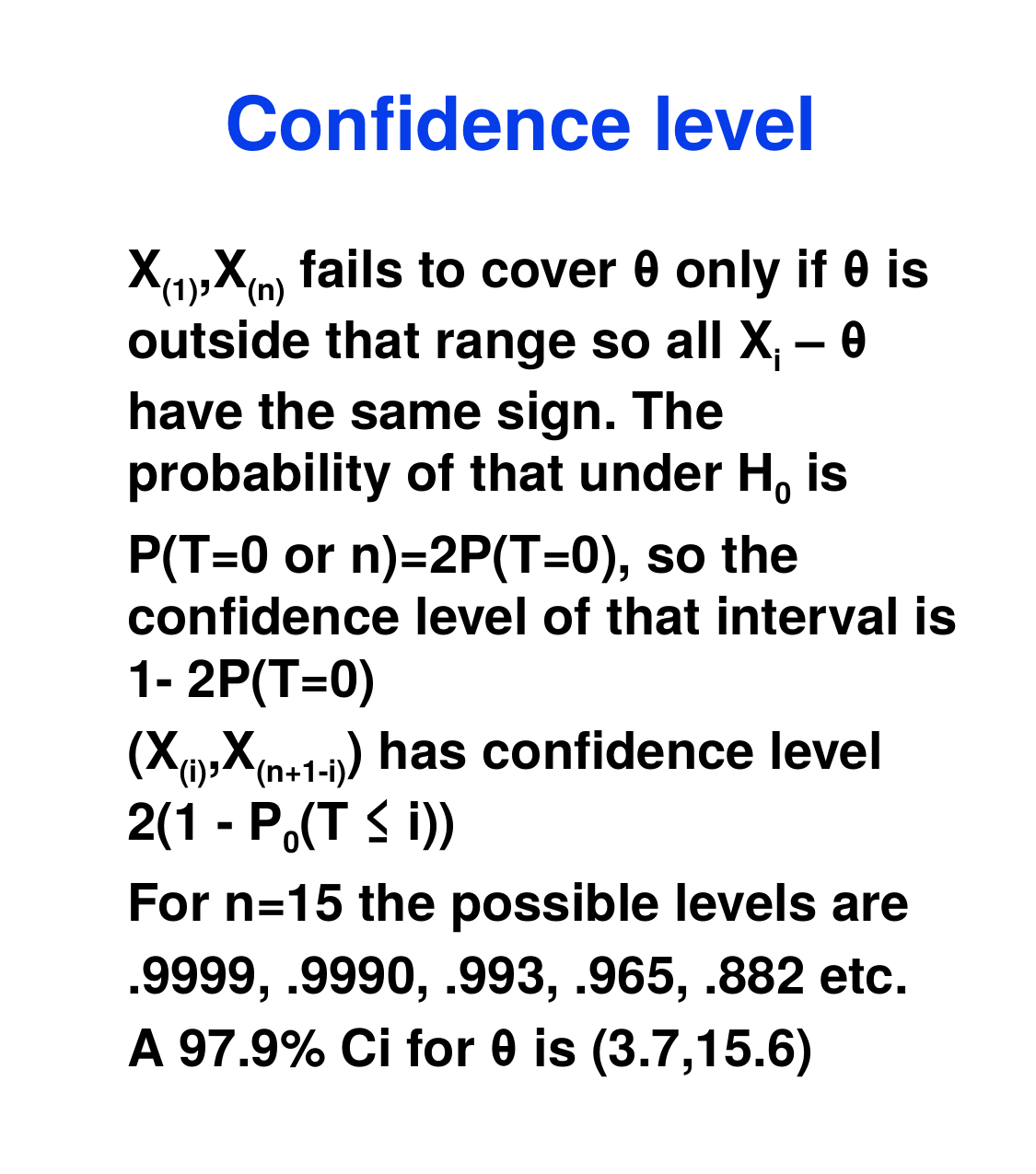

# Confidence level
X(1),X(n) fails to cover θ only if θ is outside that range so all Xi – θ have the same sign. The probability of that under H0 is
P(T=0 or n)=2P(T=0), so the confidence level of that interval is 1- 2P(T=0)
(X(i),X(n+1-i)) has confidence level    2(1 - P0(T ≤ i))
For n=15 the possible levels are
.9999, .9990, .993, .965, .882 etc.
A 97.9% Ci for θ is (3.7,15.6)